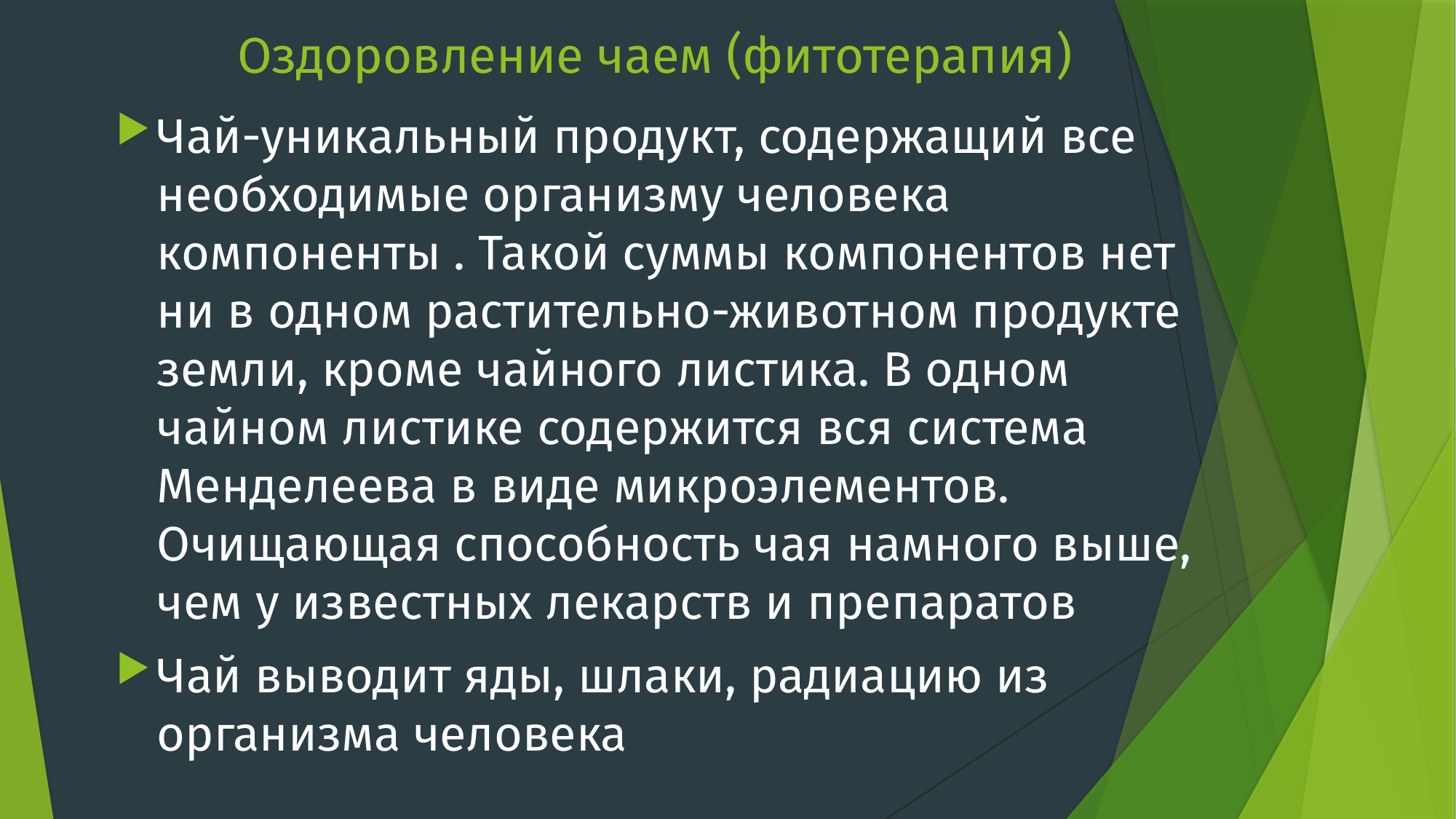

# Оздоровление чаем (фитотерапия)
Чай-уникальный продукт, содержащий все необходимые организму человека компоненты . Такой суммы компонентов нет ни в одном растительно-животном продукте земли, кроме чайного листика. В одном чайном листике содержится вся система Менделеева в виде микроэлементов. Очищающая способность чая намного выше, чем у известных лекарств и препаратов
Чай выводит яды, шлаки, радиацию из организма человека